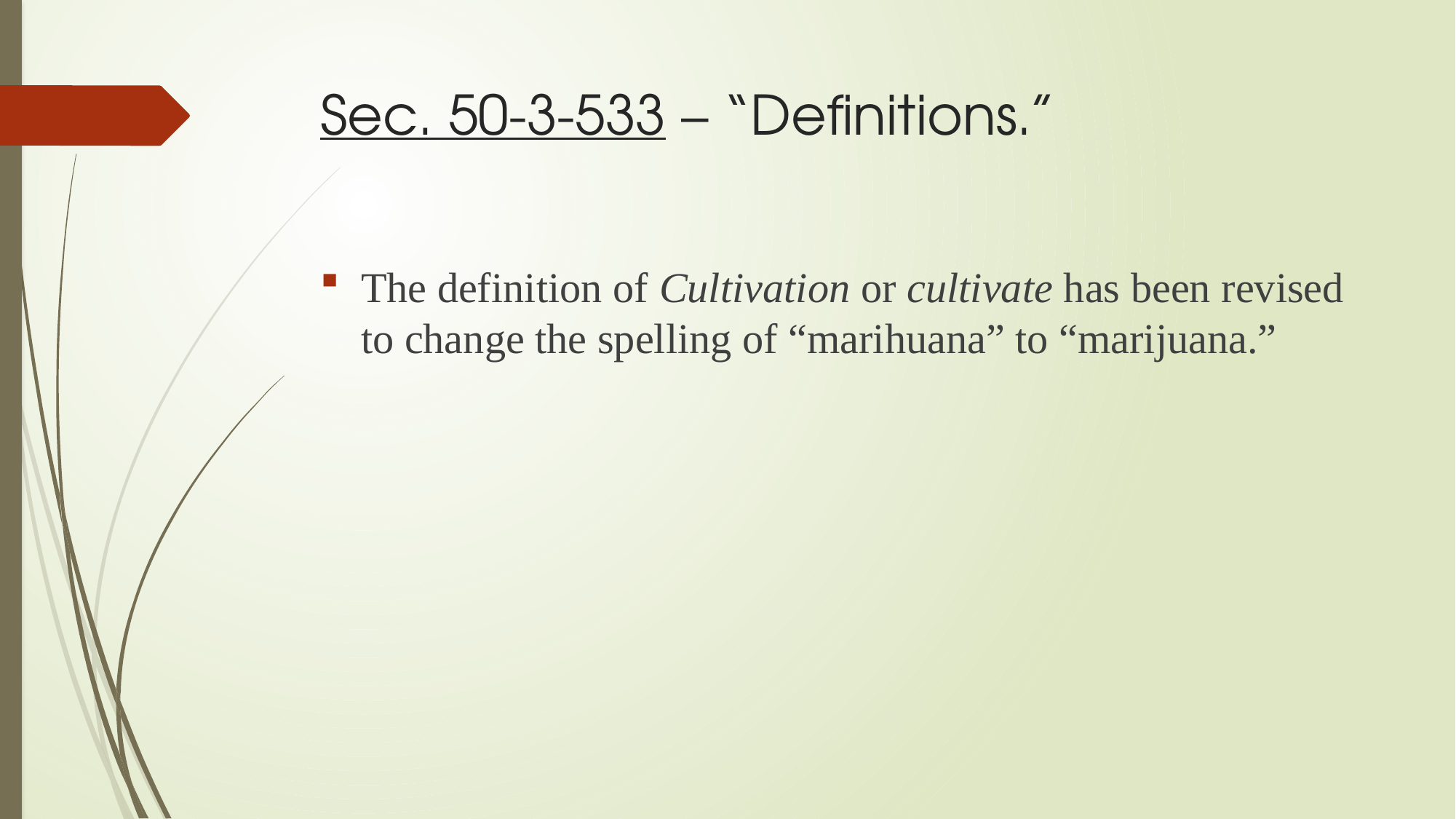

# Sec. 50-3-533 – “Definitions.”
The definition of Cultivation or cultivate has been revised to change the spelling of “marihuana” to “marijuana.”